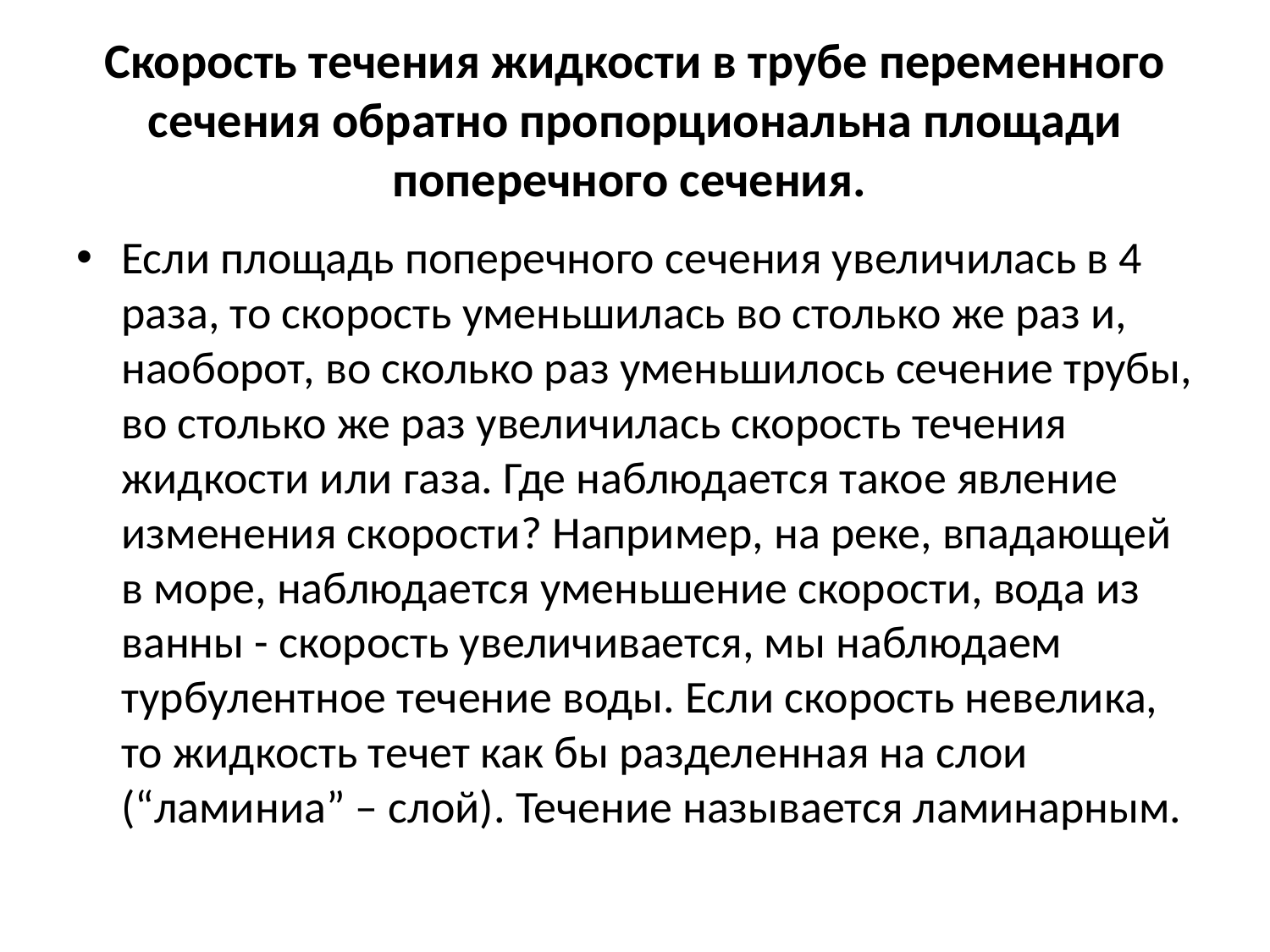

# Скорость течения жидкости в трубе переменного сечения обратно пропорциональна площади поперечного сечения.
Если площадь поперечного сечения увеличилась в 4 раза, то скорость уменьшилась во столько же раз и, наоборот, во сколько раз уменьшилось сечение трубы, во столько же раз увеличилась скорость течения жидкости или газа. Где наблюдается такое явление изменения скорости? Например, на реке, впадающей в море, наблюдается уменьшение скорости, вода из ванны - скорость увеличивается, мы наблюдаем турбулентное течение воды. Если скорость невелика, то жидкость течет как бы разделенная на слои (“ламиниа” – слой). Течение называется ламинарным.